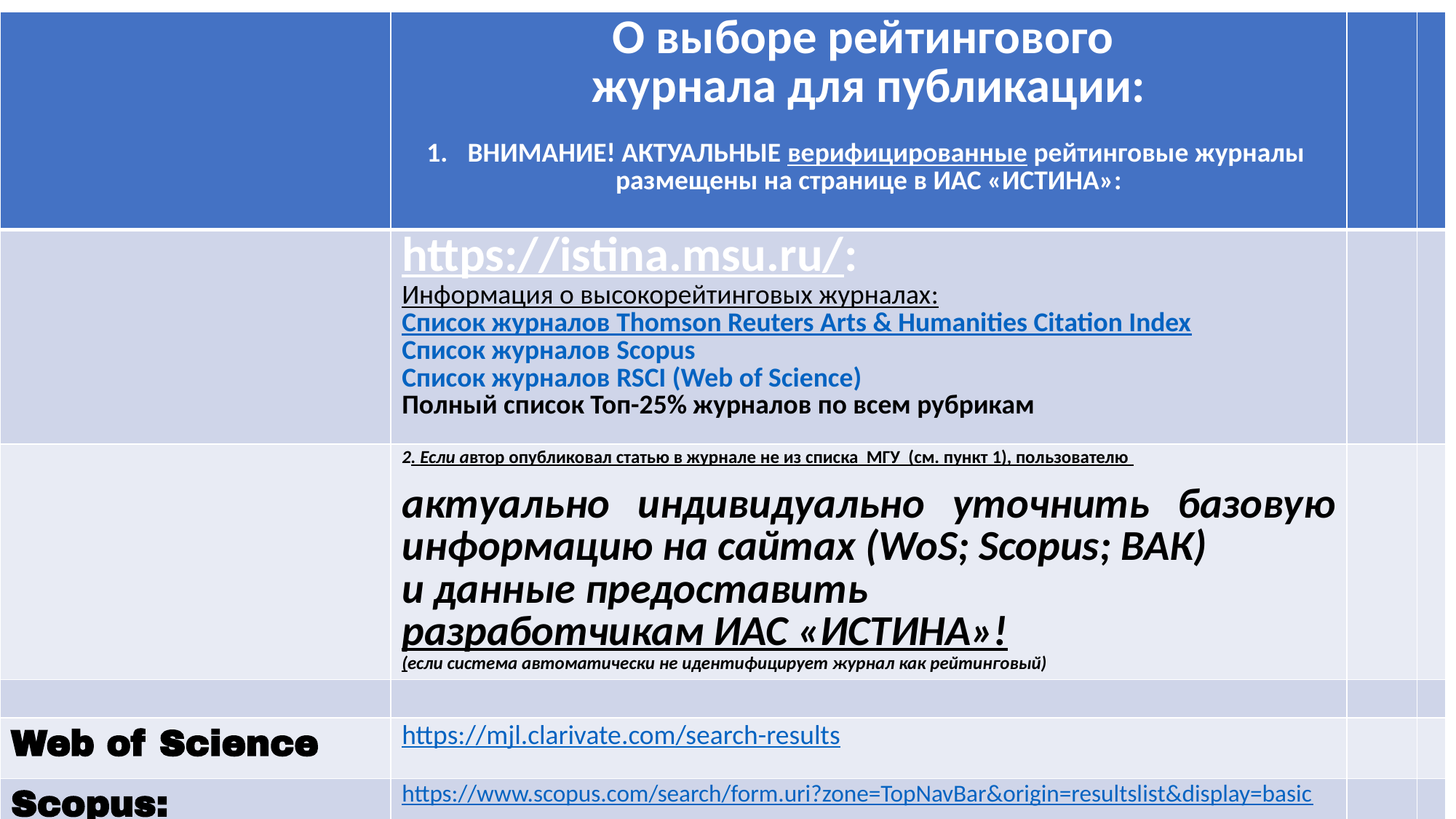

|  | О выборе рейтингового журнала для публикации: ВНИМАНИЕ! АКТУАЛЬНЫЕ верифицированные рейтинговые журналы размещены на странице в ИАС «ИСТИНА»: |  |  |
| --- | --- | --- | --- |
|  | https://istina.msu.ru/: Информация о высокорейтинговых журналах: Список журналов Thomson Reuters Arts & Humanities Citation Index Список журналов Scopus Список журналов RSCI (Web of Science) Полный список Топ-25% журналов по всем рубрикам |  |  |
|  | 2. Если автор опубликовал статью в журнале не из списка МГУ (см. пункт 1), пользователю актуально индивидуально уточнить базовую информацию на сайтах (WoS; Scopus; ВАК) и данные предоставить разработчикам ИАС «ИСТИНА»! (если система автоматически не идентифицирует журнал как рейтинговый) |  |  |
|  |  |  |  |
| Web of Science | https://mjl.clarivate.com/search-results |  |  |
| Scopus: | https://www.scopus.com/search/form.uri?zone=TopNavBar&origin=resultslist&display=basic |  |  |
| ISSN Portal | https://portal.issn.org | . |  |
|  | Пример актуальных данных о новом журнале для разработчиков ИАС «ИСТИНА»: Журнал: Humanities and Social Sciences Reviews Ссылка на страницу журнала в базе Scopus https://www.scopus.com/sourceid/21100886224?origin=resultslist Издатель: Gyandhara International Academic Publications E-ISSN: 2395-6518 Отрасль знаний: Arts and Humanities: General Arts and HumanitiesSocial Sciences: General Social Sciences Годы охвата Scopus: с 2018 по настоящий момент Примечание: Если журнал пройдет верификацию разработчиками ИСТИНЫ, то его статус в системе обновится |  |  |